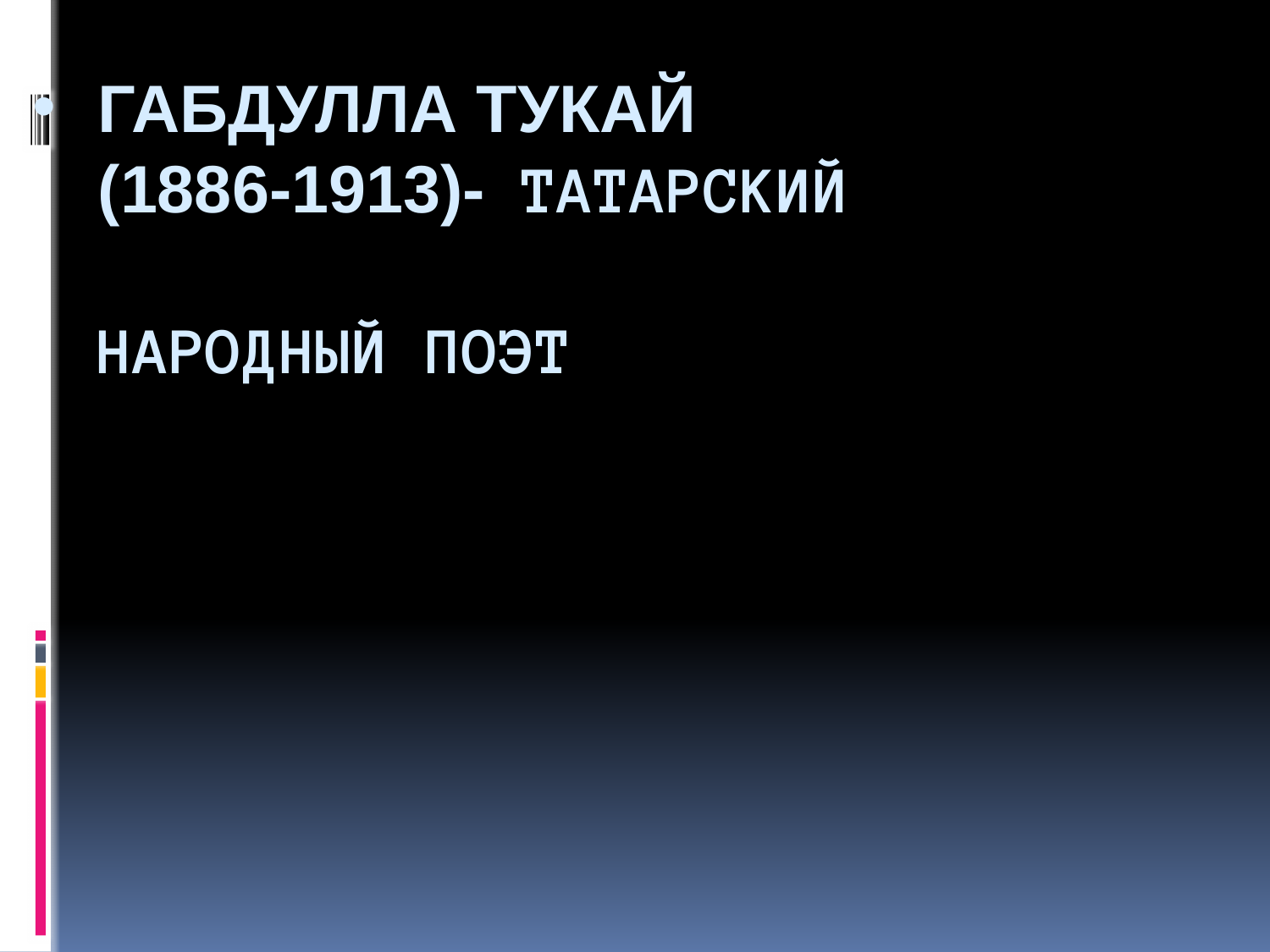

# Габдулла Тукай (1886-1913)- татарский народный поэт